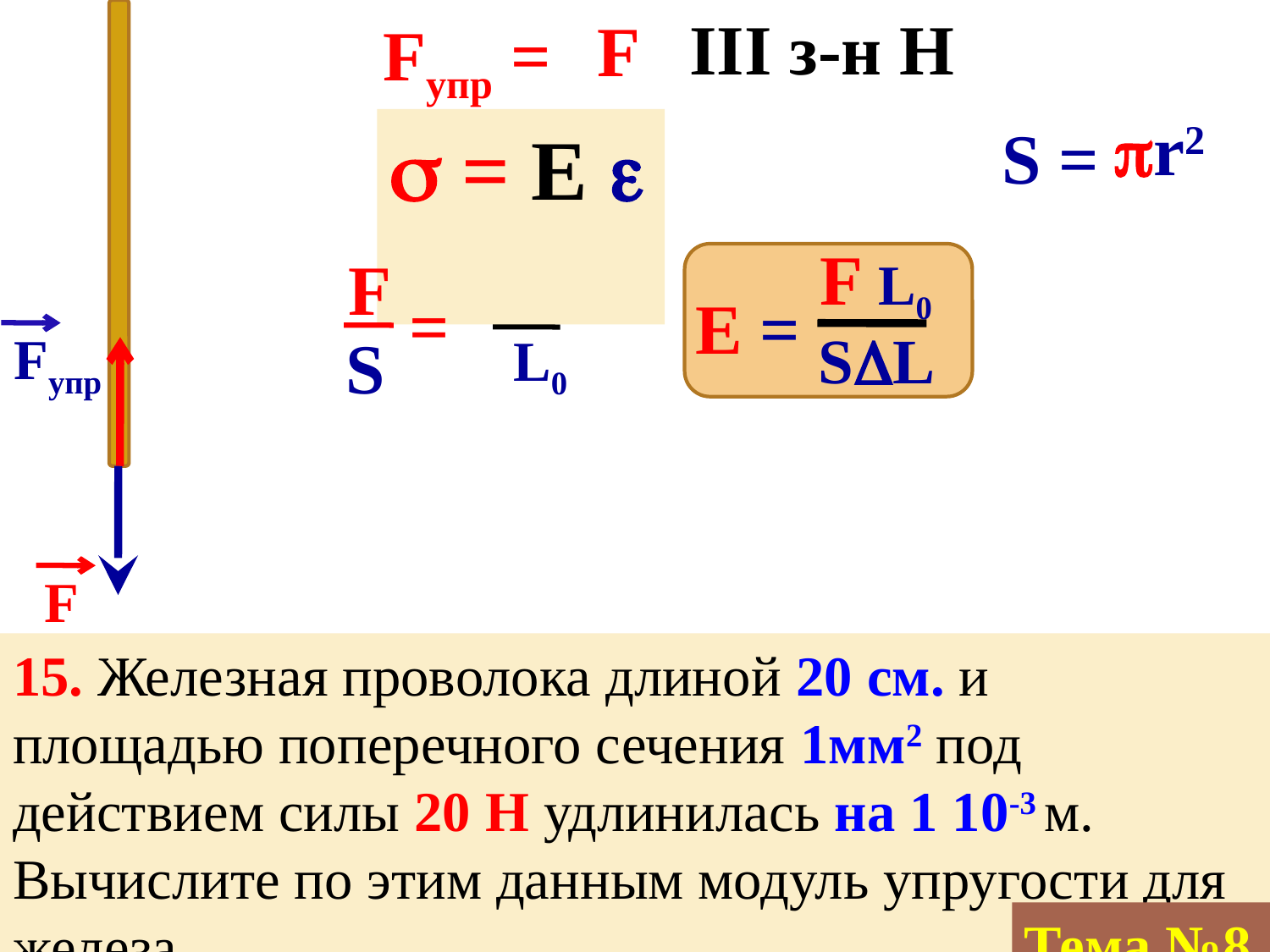

III з-н Н

 F
Fупр =
 πr2
 S =
σ = E ε
F L0
F
S

ΔL
E
 =
 E =
SΔL

Fупр
 L0

F
15. Железная проволока длиной 20 см. и  площадью поперечного сечения 1мм2 под действием силы 20 Н удлинилась на 1 10-3 м. Вычислите по этим данным модуль упругости для железа.
Тема №8